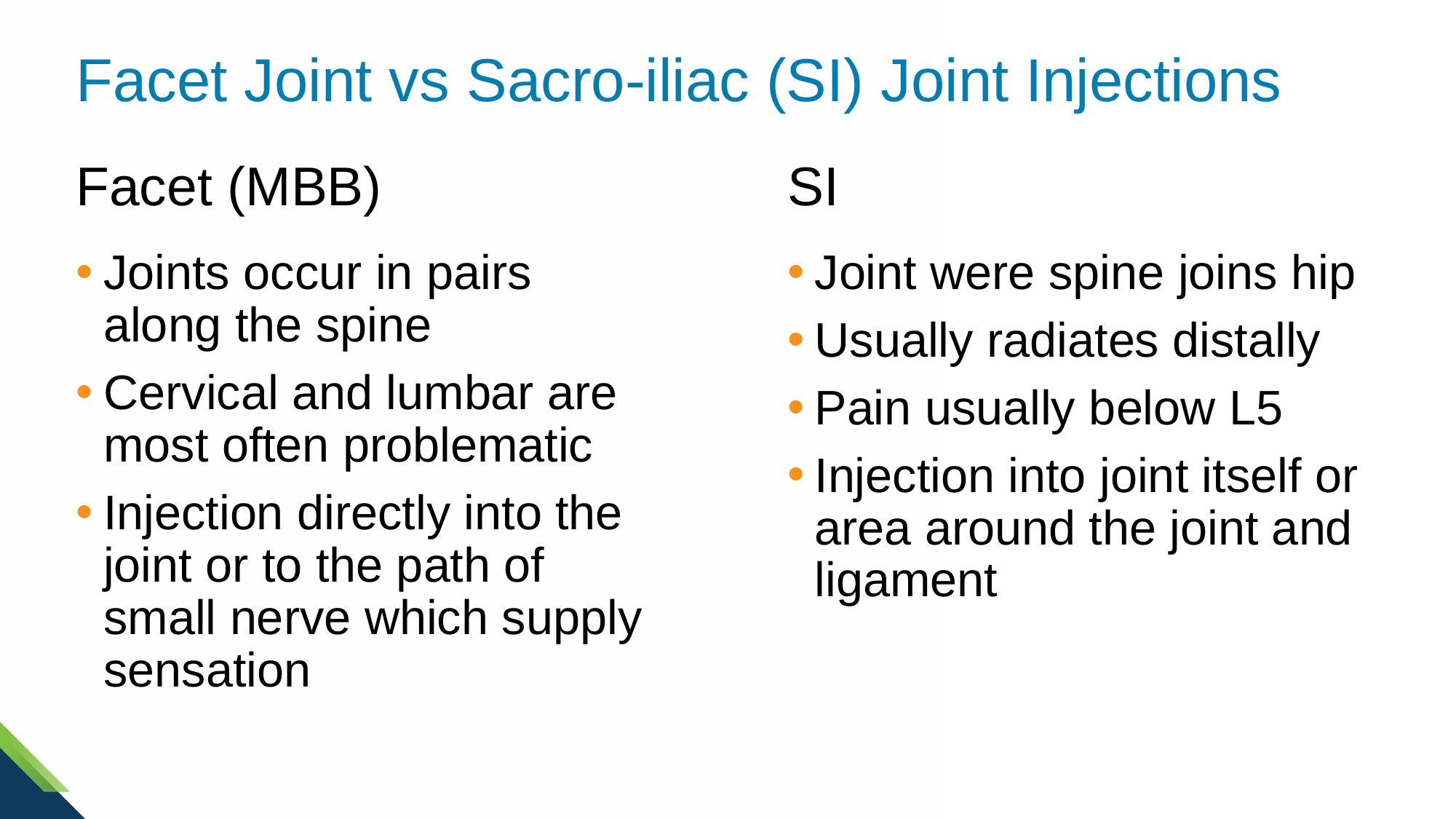

# Facet Joint vs Sacro-iliac (SI) Joint Injections
Facet (MBB)
SI
Joints occur in pairs along the spine
Cervical and lumbar are most often problematic
Injection directly into the joint or to the path of small nerve which supply sensation
Joint were spine joins hip
Usually radiates distally
Pain usually below L5
Injection into joint itself or area around the joint and ligament